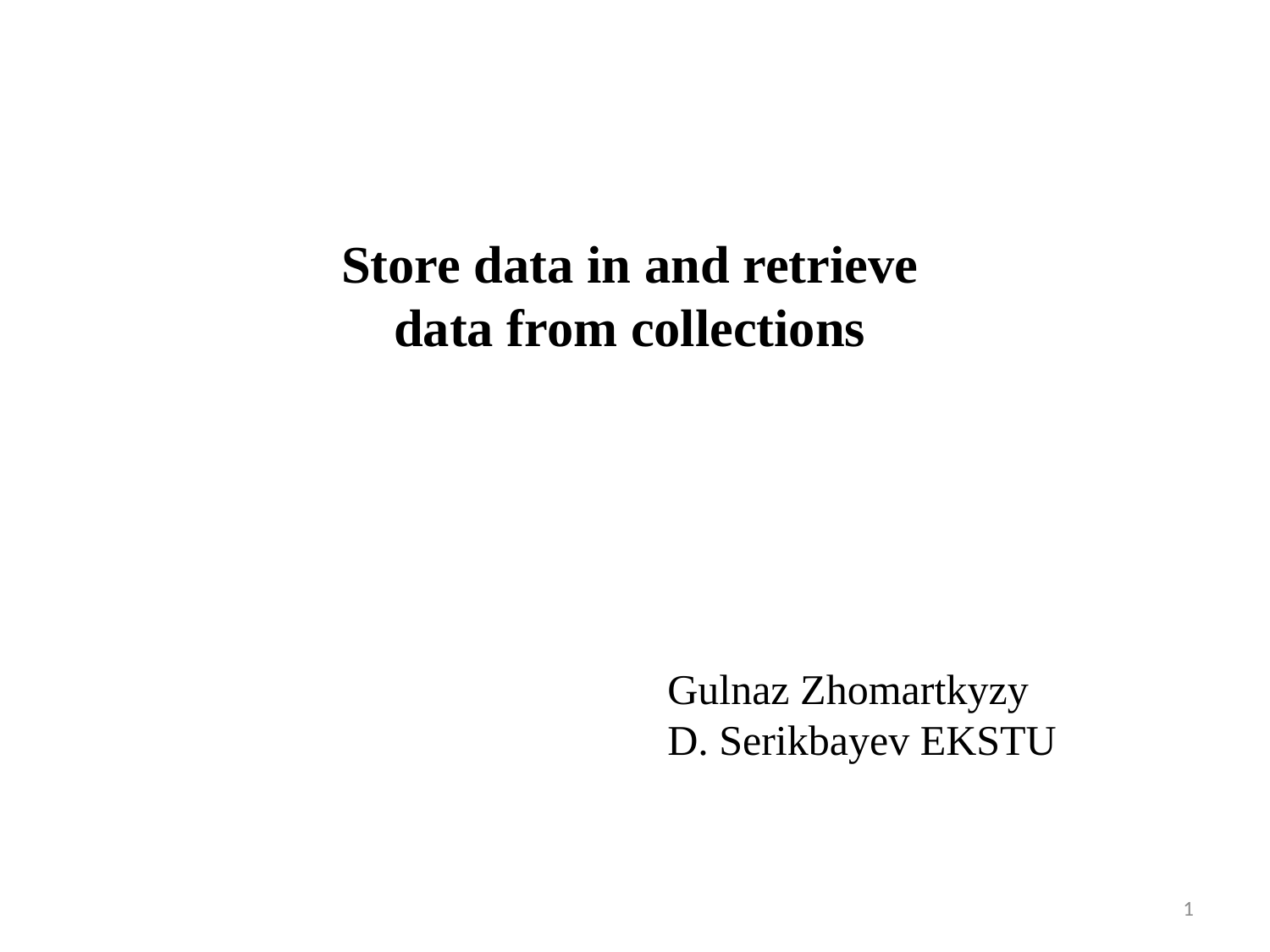

Store data in and retrieve
data from collections
Gulnaz Zhomartkyzy
D. Serikbayev EKSTU

1